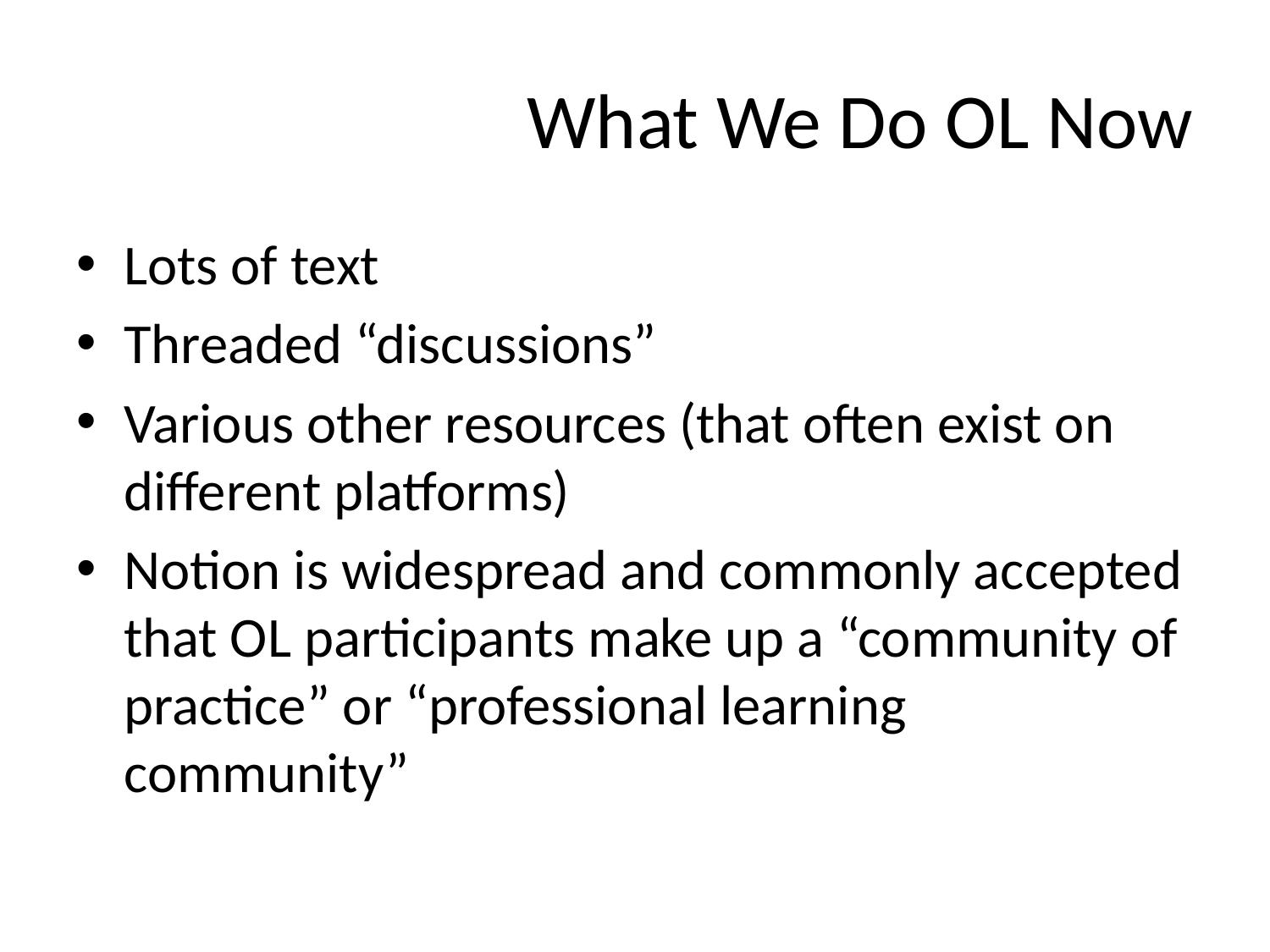

# What We Do OL Now
Lots of text
Threaded “discussions”
Various other resources (that often exist on different platforms)
Notion is widespread and commonly accepted that OL participants make up a “community of practice” or “professional learning community”